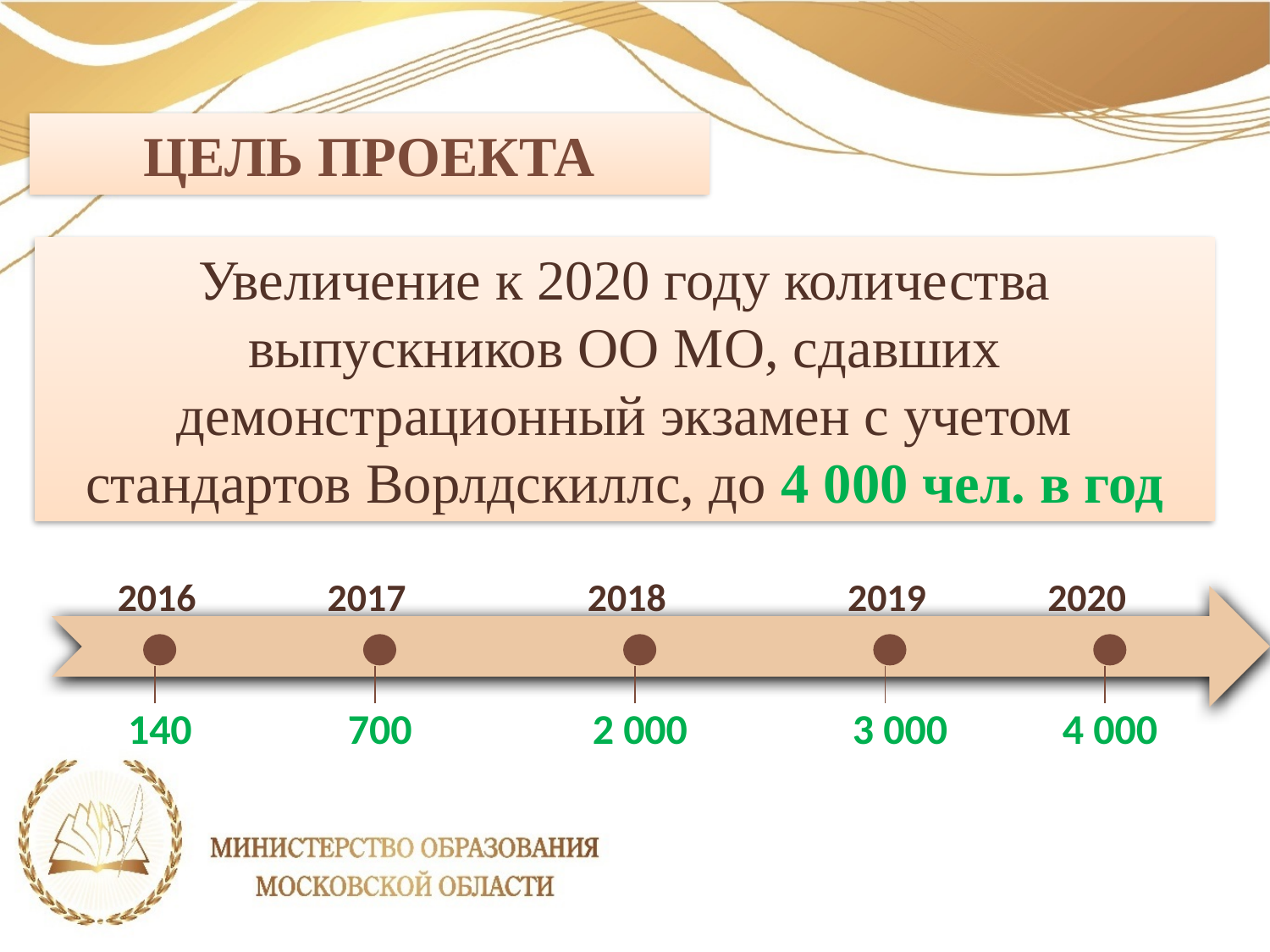

ЦЕЛЬ ПРОЕКТА
Увеличение к 2020 году количества выпускников ОО МО, сдавших демонстрационный экзамен с учетом стандартов Ворлдскиллс, до 4 000 чел. в год
2016
2017
2018
2019
2020

140
700
2 000
3 000
4 000